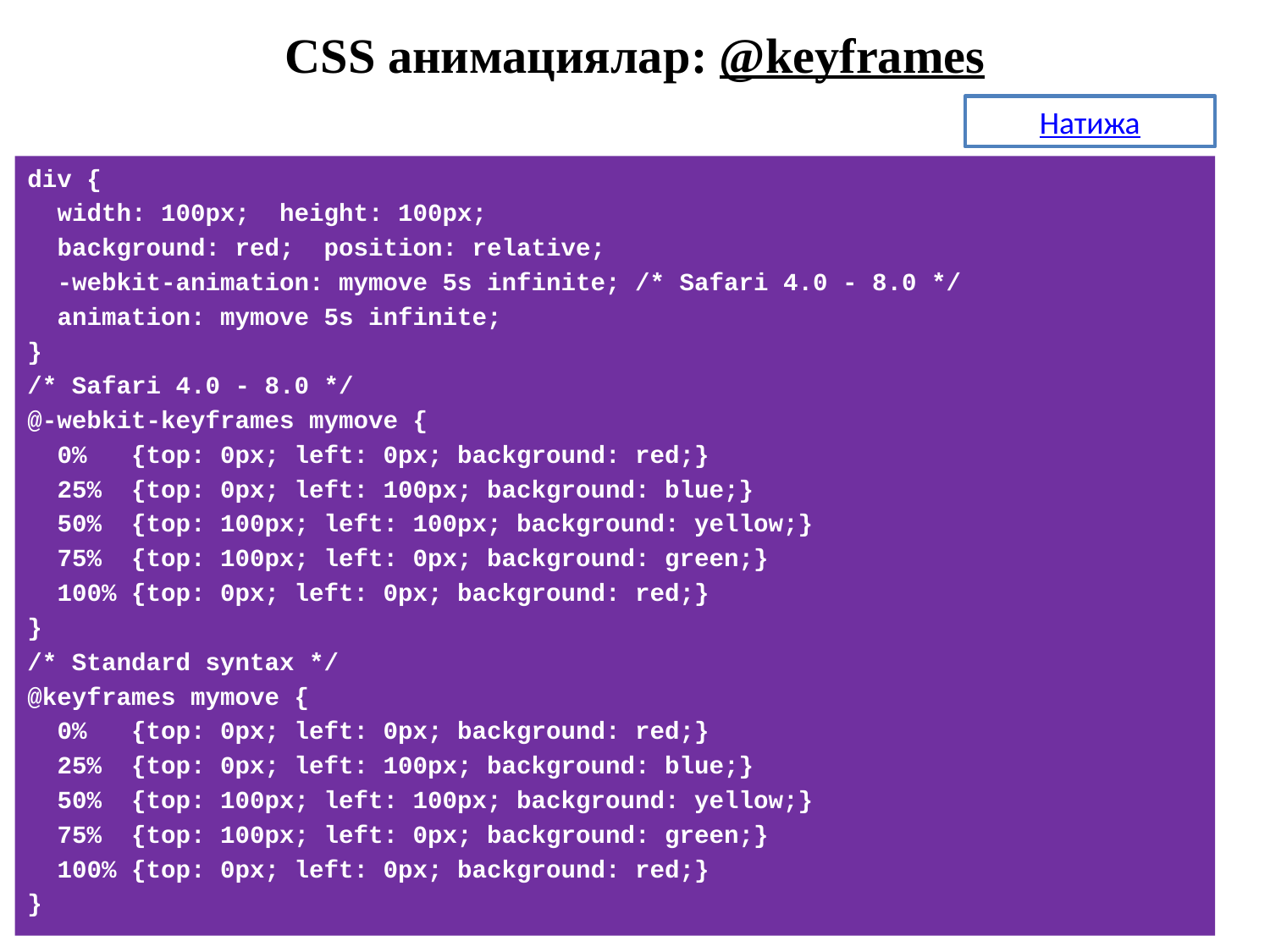

# CSS анимациялар: @keyframes
Натижа
div {
  width: 100px;  height: 100px;
  background: red;  position: relative;
  -webkit-animation: mymove 5s infinite; /* Safari 4.0 - 8.0 */
  animation: mymove 5s infinite;
}
/* Safari 4.0 - 8.0 */
@-webkit-keyframes mymove {
  0%   {top: 0px; left: 0px; background: red;}
  25%  {top: 0px; left: 100px; background: blue;}
  50%  {top: 100px; left: 100px; background: yellow;}
  75%  {top: 100px; left: 0px; background: green;}
  100% {top: 0px; left: 0px; background: red;}
}
/* Standard syntax */
@keyframes mymove {
  0%   {top: 0px; left: 0px; background: red;}
  25%  {top: 0px; left: 100px; background: blue;}
  50%  {top: 100px; left: 100px; background: yellow;}
  75%  {top: 100px; left: 0px; background: green;}
  100% {top: 0px; left: 0px; background: red;}
}
32